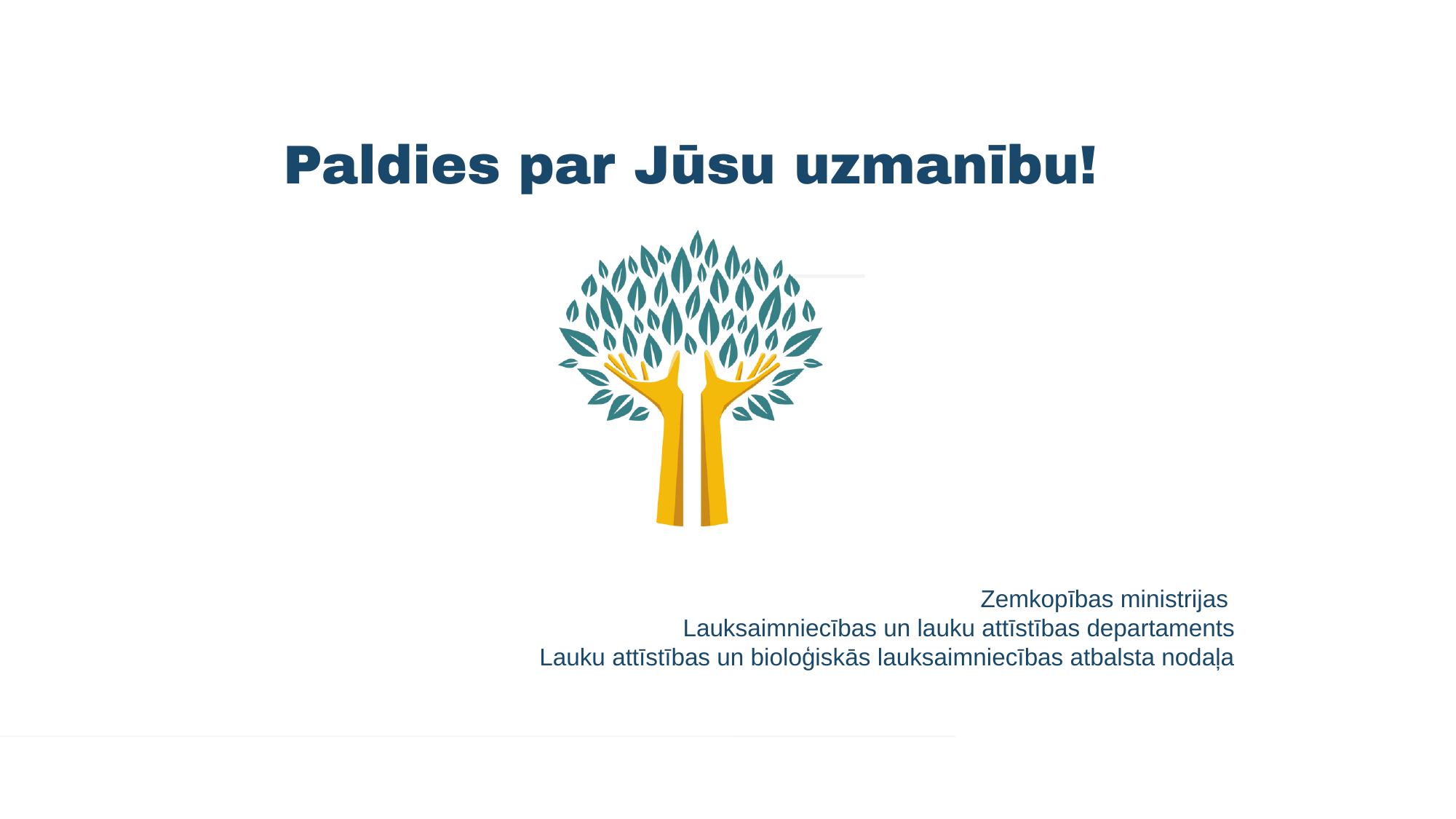

Paldies par Jūsu uzmanību!

Zemkopības ministrijas
Lauksaimniecības un lauku attīstības departaments
Lauku attīstības un bioloģiskās lauksaimniecības atbalsta nodaļa